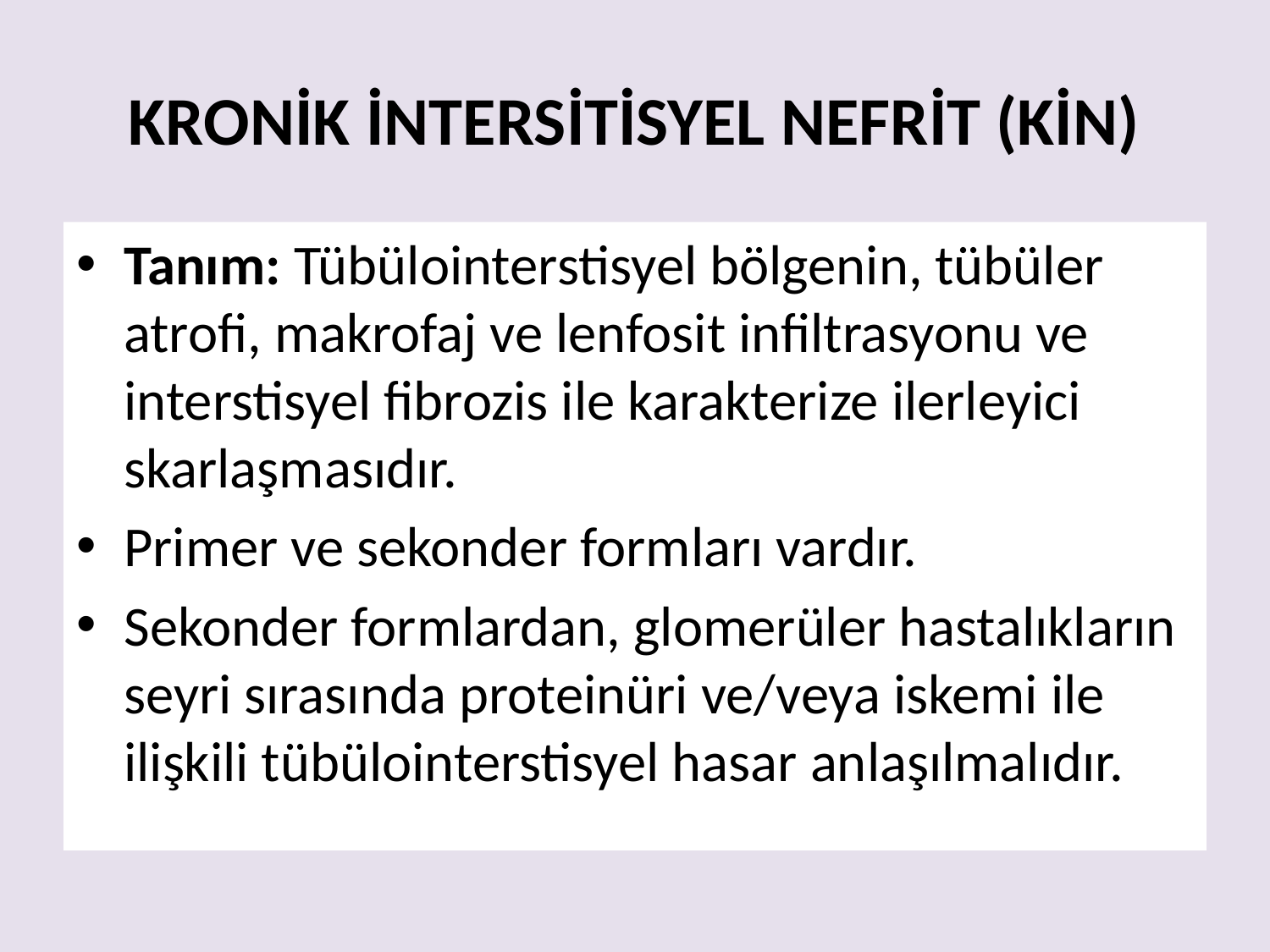

# KRONİK İNTERSİTİSYEL NEFRİT (KİN)
Tanım: Tübülointerstisyel bölgenin, tübüler atrofi, makrofaj ve lenfosit infiltrasyonu ve interstisyel fibrozis ile karakterize ilerleyici skarlaşmasıdır.
Primer ve sekonder formları vardır.
Sekonder formlardan, glomerüler hastalıkların seyri sırasında proteinüri ve/veya iskemi ile ilişkili tübülointerstisyel hasar anlaşılmalıdır.